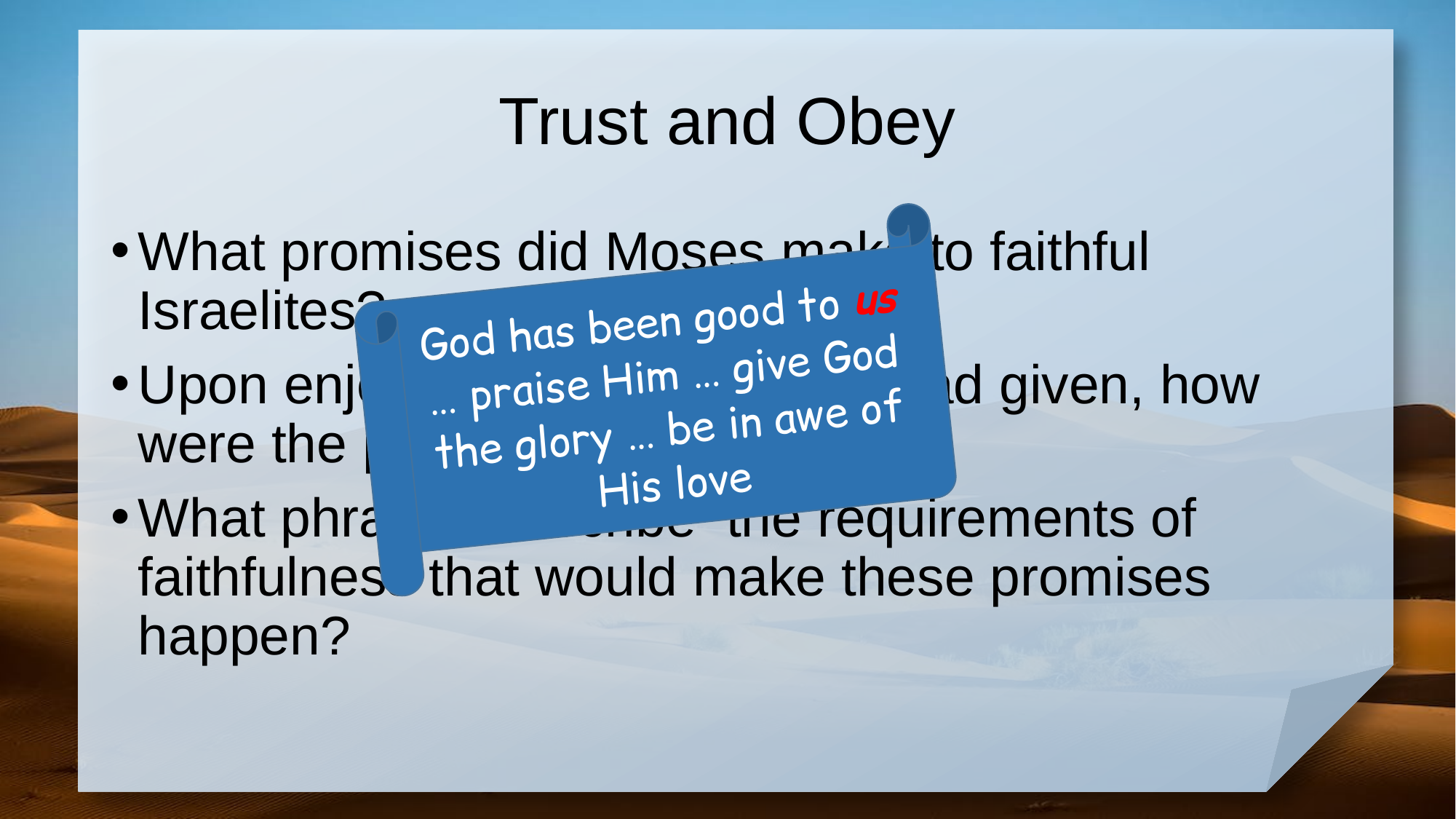

# Trust and Obey
What promises did Moses make to faithful Israelites?
Upon enjoying all that the Lord had given, how were the people to respond?
What phrases describe  the requirements of faithfulness that would make these promises happen?

God has been good to us … praise Him … give God the glory … be in awe of His love